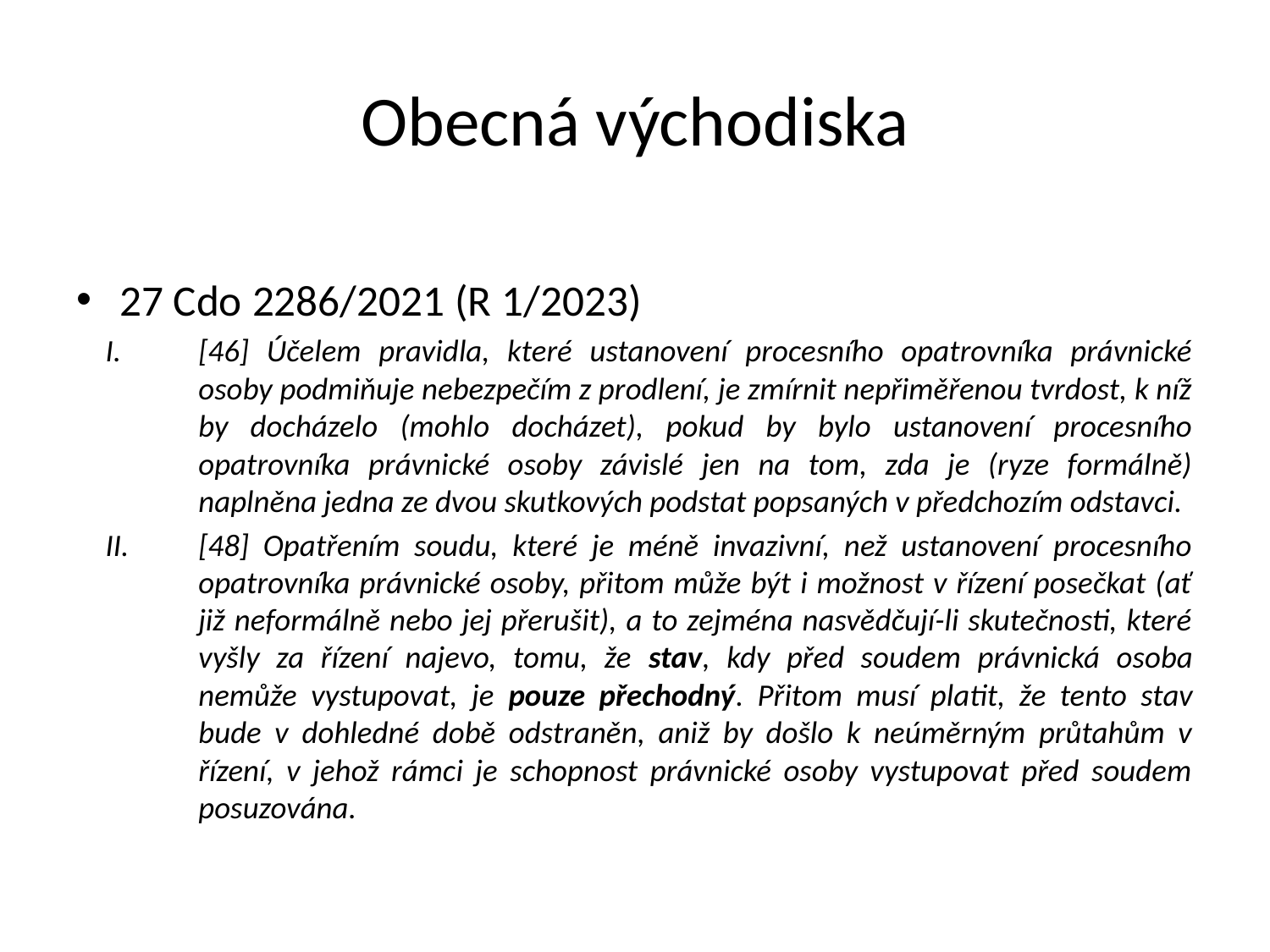

Obecná východiska
27 Cdo 2286/2021 (R 1/2023)
[46] Účelem pravidla, které ustanovení procesního opatrovníka právnické osoby podmiňuje nebezpečím z prodlení, je zmírnit nepřiměřenou tvrdost, k níž by docházelo (mohlo docházet), pokud by bylo ustanovení procesního opatrovníka právnické osoby závislé jen na tom, zda je (ryze formálně) naplněna jedna ze dvou skutkových podstat popsaných v předchozím odstavci.
[48] Opatřením soudu, které je méně invazivní, než ustanovení procesního opatrovníka právnické osoby, přitom může být i možnost v řízení posečkat (ať již neformálně nebo jej přerušit), a to zejména nasvědčují-li skutečnosti, které vyšly za řízení najevo, tomu, že stav, kdy před soudem právnická osoba nemůže vystupovat, je pouze přechodný. Přitom musí platit, že tento stav bude v dohledné době odstraněn, aniž by došlo k neúměrným průtahům v řízení, v jehož rámci je schopnost právnické osoby vystupovat před soudem posuzována.